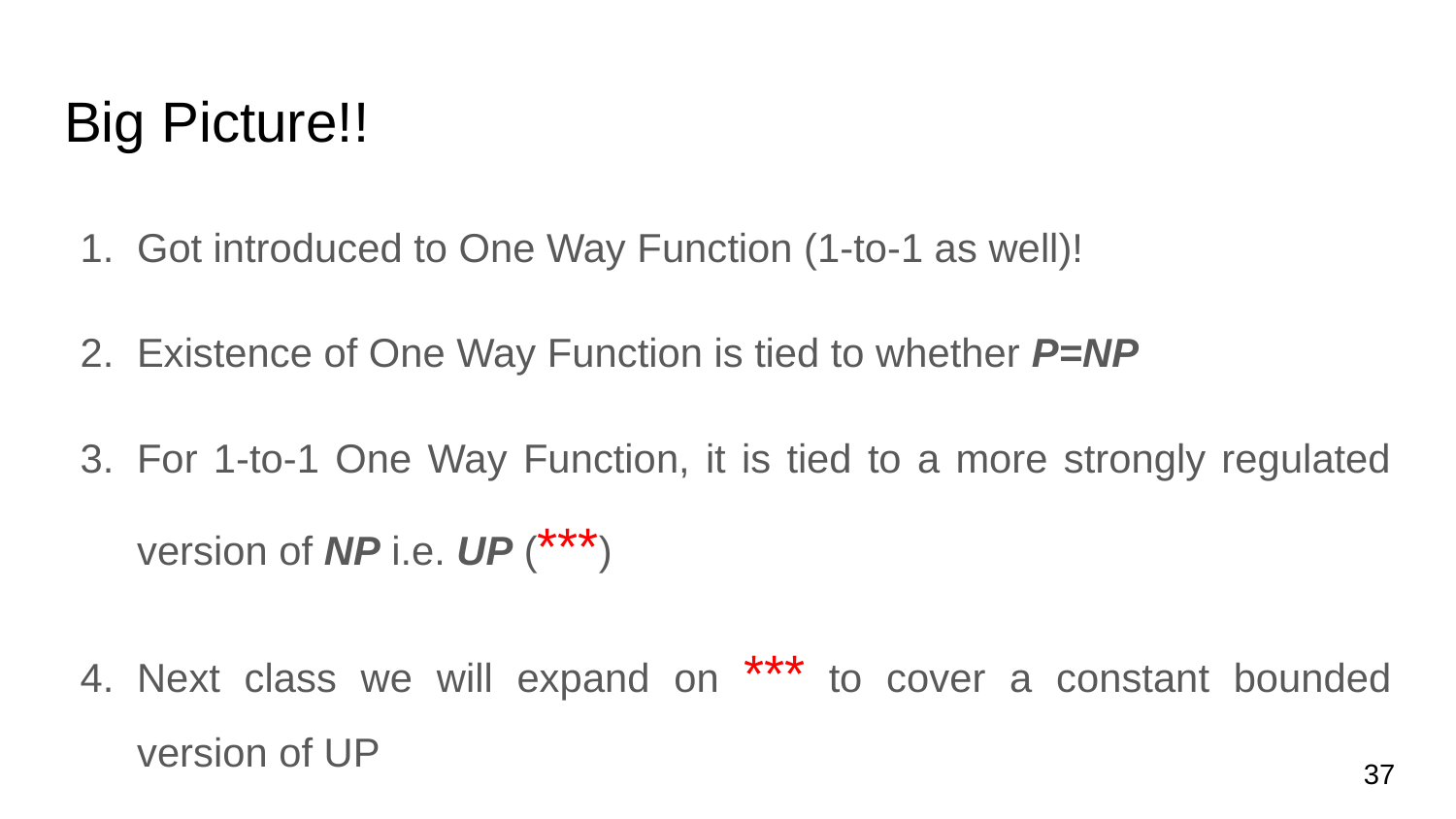

# Big Picture!!

Got introduced to One Way Function (1-to-1 as well)!
Existence of One Way Function is tied to whether P=NP
For 1-to-1 One Way Function, it is tied to a more strongly regulated version of NP i.e. UP (***)
Next class we will expand on *** to cover a constant bounded version of UP
37